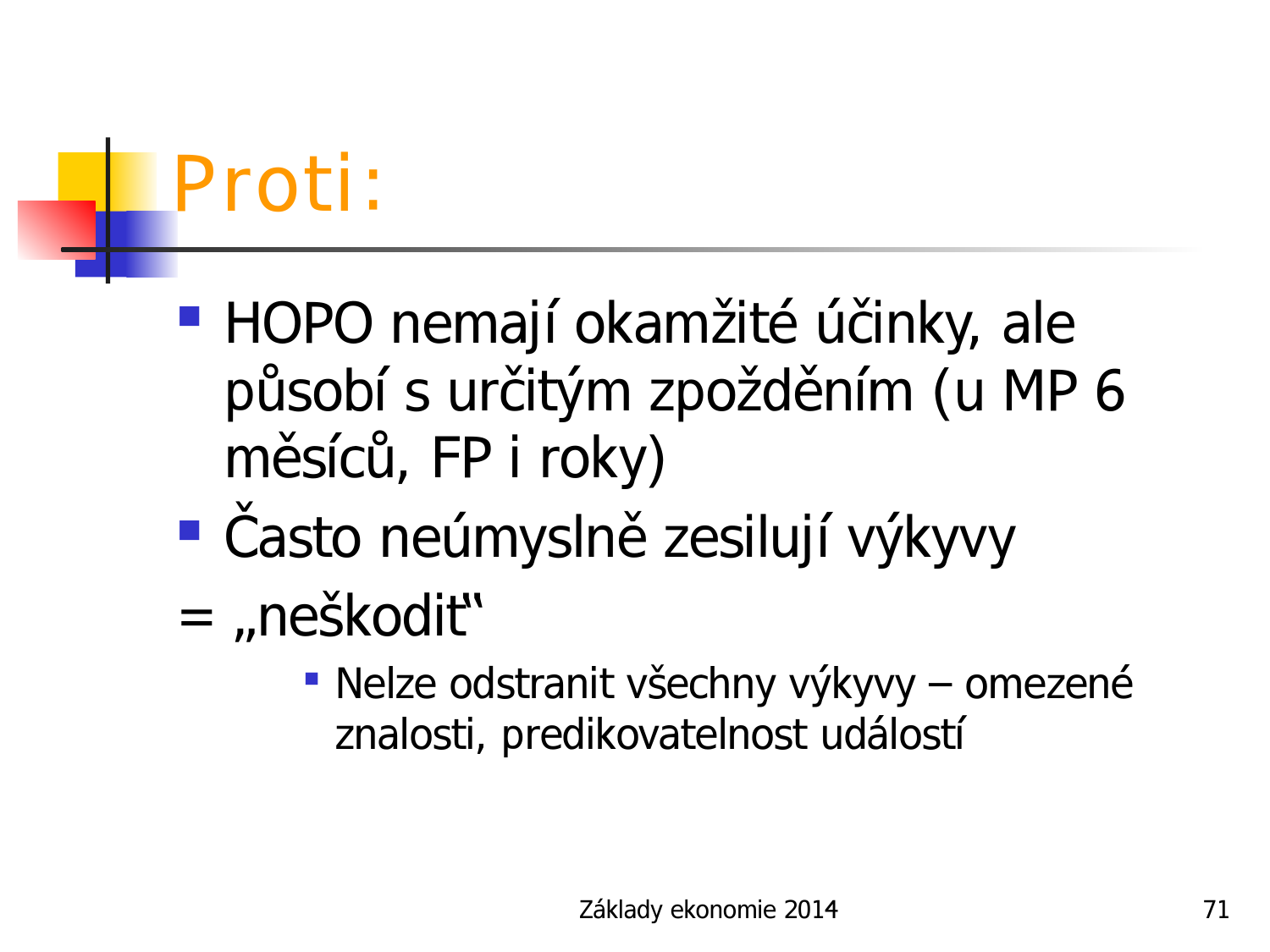

# Proti:
HOPO nemají okamžité účinky, ale působí s určitým zpožděním (u MP 6 měsíců, FP i roky)
Často neúmyslně zesilují výkyvy
= „neškodit“
Nelze odstranit všechny výkyvy – omezené znalosti, predikovatelnost událostí
Základy ekonomie 2014
71